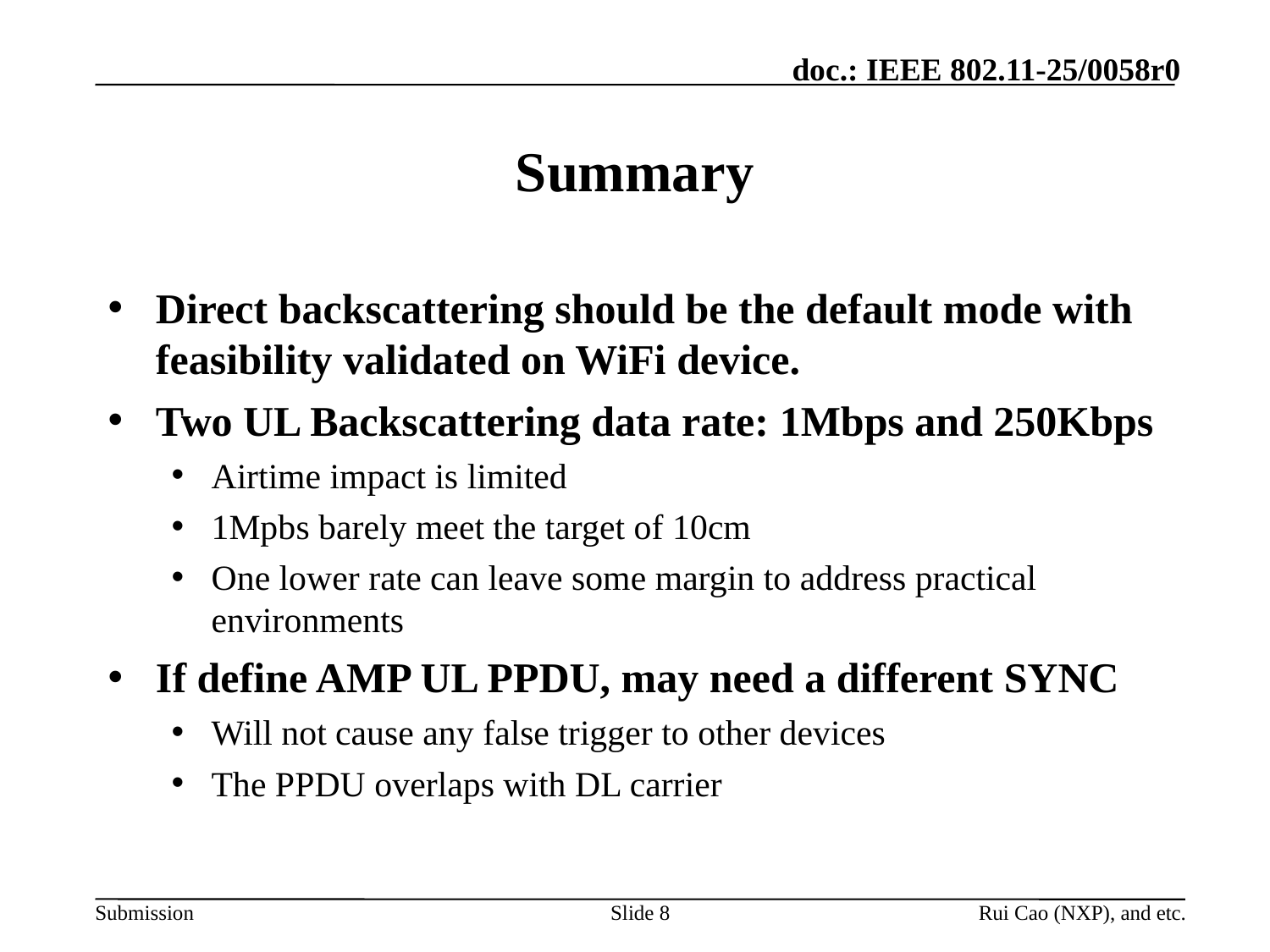

# Summary
Direct backscattering should be the default mode with feasibility validated on WiFi device.
Two UL Backscattering data rate: 1Mbps and 250Kbps
Airtime impact is limited
1Mpbs barely meet the target of 10cm
One lower rate can leave some margin to address practical environments
If define AMP UL PPDU, may need a different SYNC
Will not cause any false trigger to other devices
The PPDU overlaps with DL carrier
Slide 8
Rui Cao (NXP), and etc.